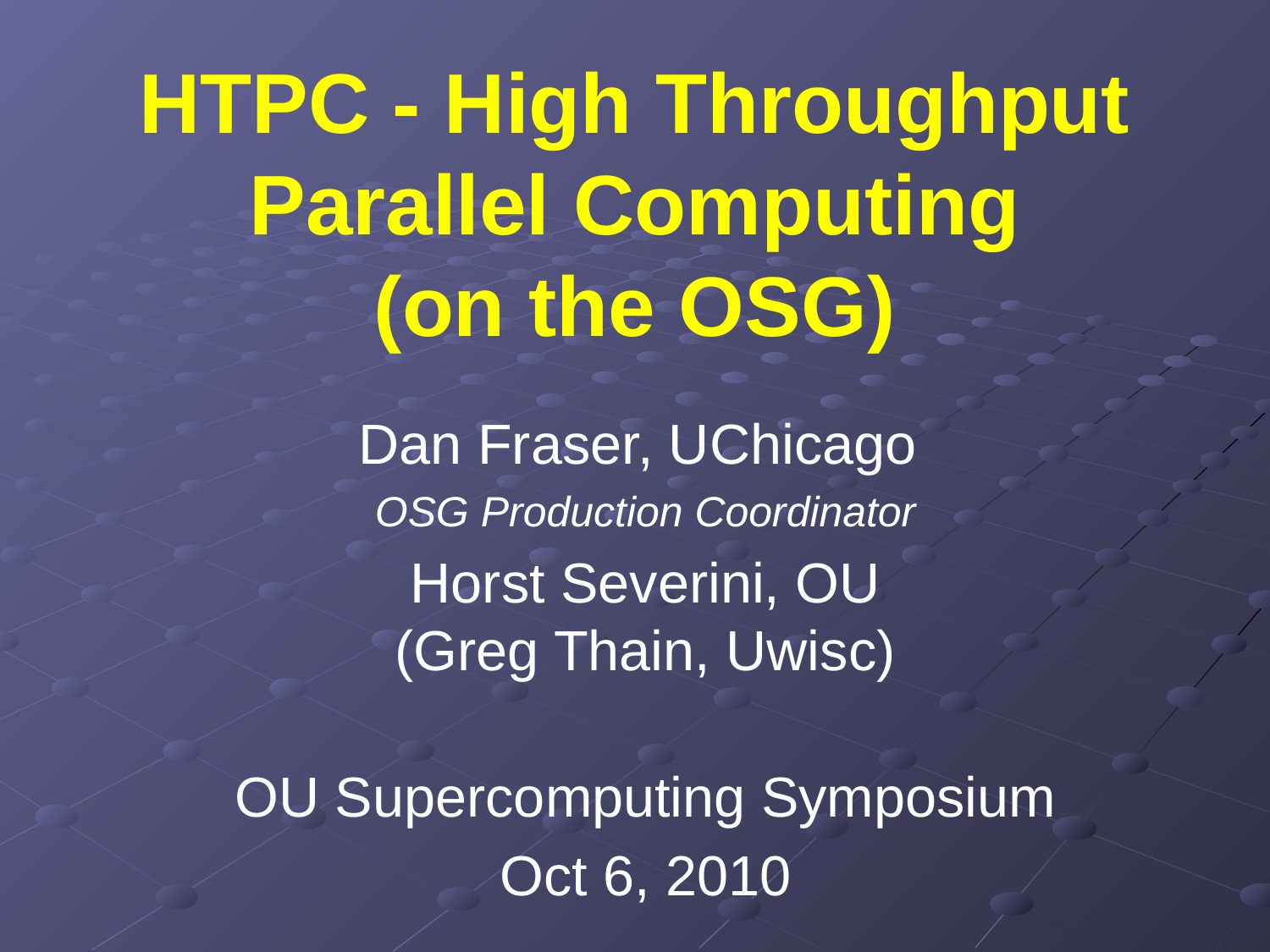

HTPC - High Throughput Parallel Computing
(on the OSG)
Dan Fraser, UChicago
OSG Production Coordinator
Horst Severini, OU
(Greg Thain, Uwisc)
OU Supercomputing Symposium
Oct 6, 2010